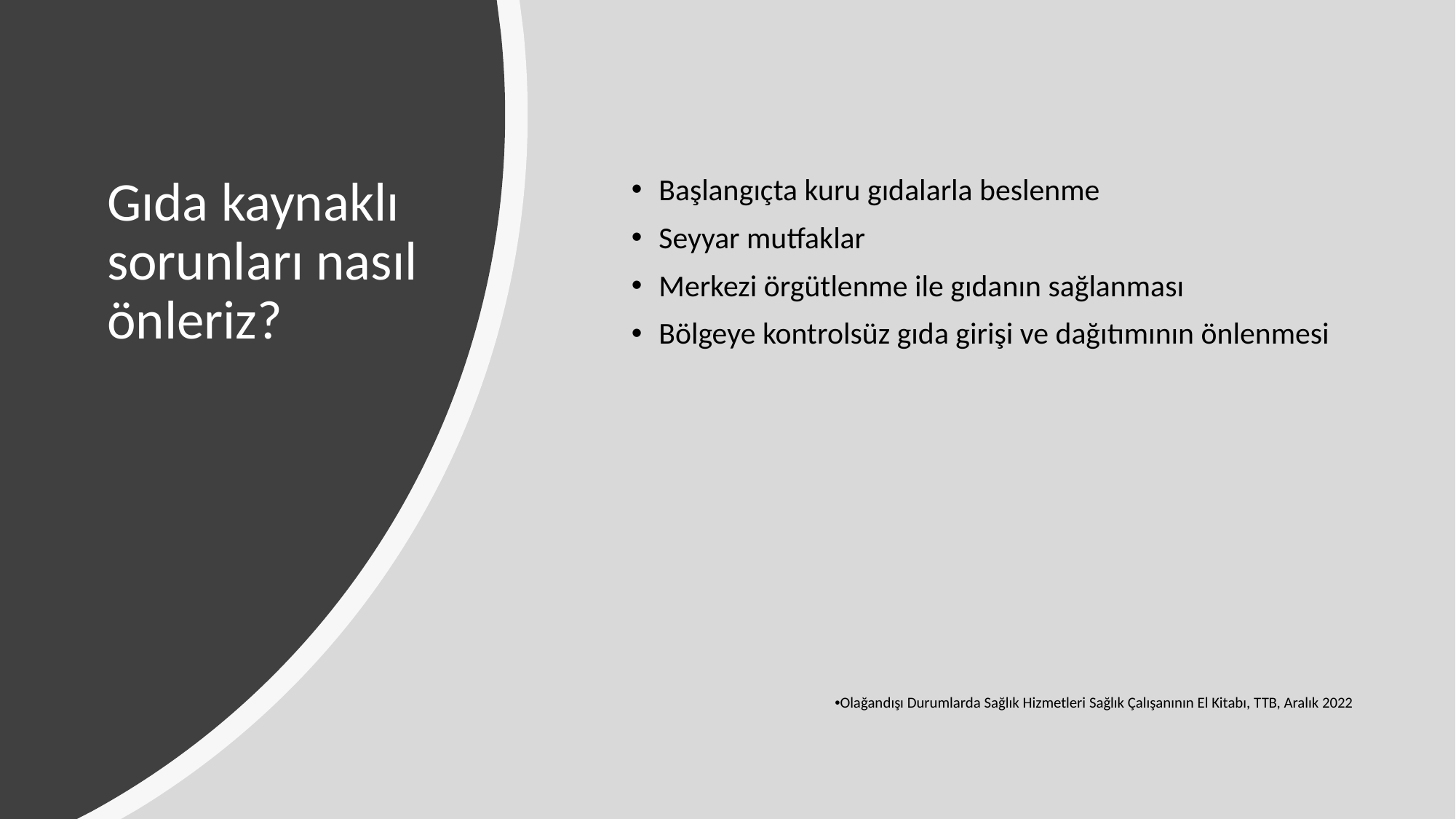

# Gıda kaynaklı sorunları nasıl önleriz?
Başlangıçta kuru gıdalarla beslenme
Seyyar mutfaklar
Merkezi örgütlenme ile gıdanın sağlanması
Bölgeye kontrolsüz gıda girişi ve dağıtımının önlenmesi

Olağandışı Durumlarda Sağlık Hizmetleri Sağlık Çalışanının El Kitabı, TTB, Aralık 2022